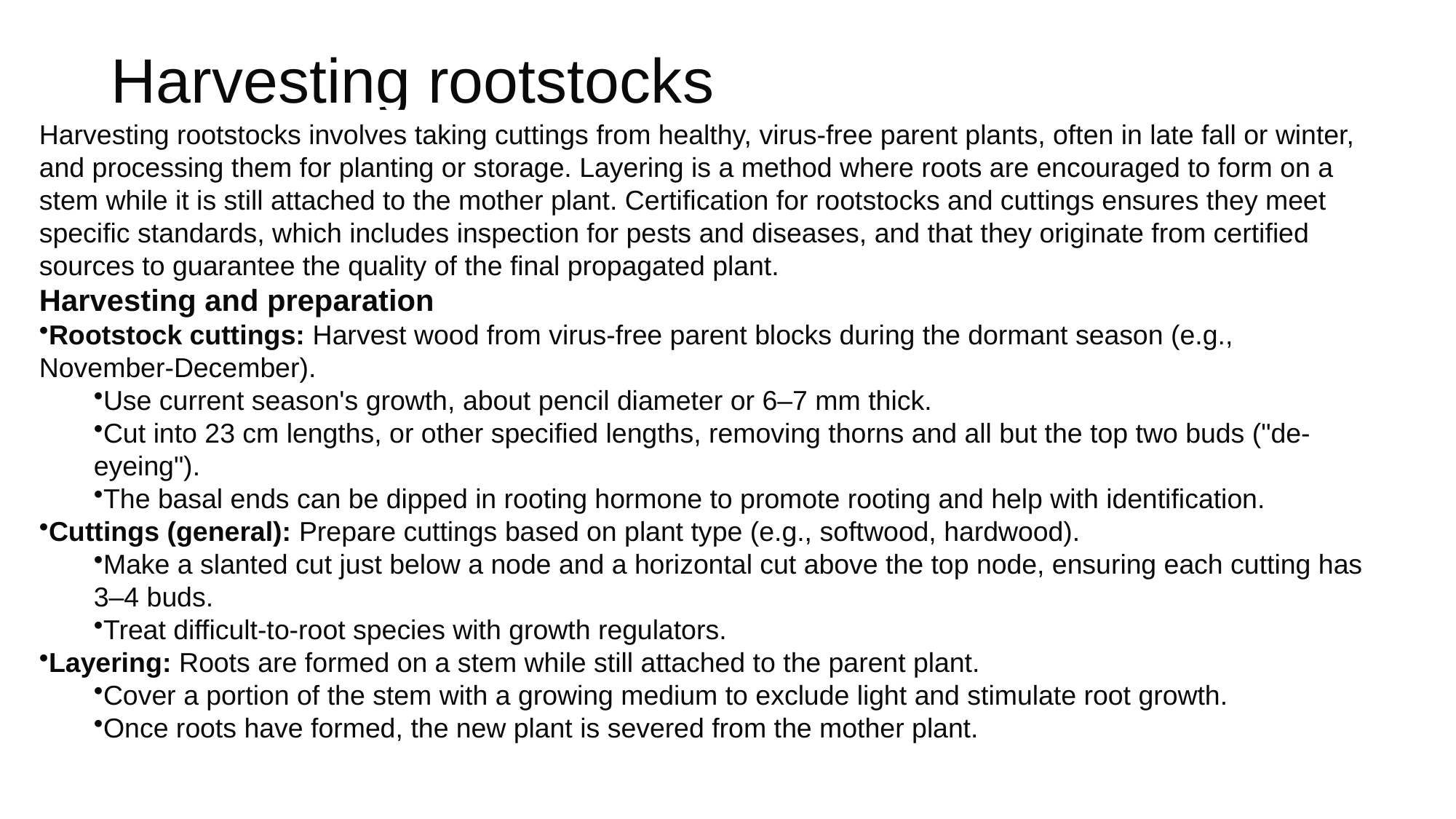

# Harvesting rootstocks
Harvesting rootstocks involves taking cuttings from healthy, virus-free parent plants, often in late fall or winter, and processing them for planting or storage. Layering is a method where roots are encouraged to form on a stem while it is still attached to the mother plant. Certification for rootstocks and cuttings ensures they meet specific standards, which includes inspection for pests and diseases, and that they originate from certified sources to guarantee the quality of the final propagated plant.
Harvesting and preparation
Rootstock cuttings: Harvest wood from virus-free parent blocks during the dormant season (e.g., November-December).
Use current season's growth, about pencil diameter or 6–7 mm thick.
Cut into 23 cm lengths, or other specified lengths, removing thorns and all but the top two buds ("de-eyeing").
The basal ends can be dipped in rooting hormone to promote rooting and help with identification.
Cuttings (general): Prepare cuttings based on plant type (e.g., softwood, hardwood).
Make a slanted cut just below a node and a horizontal cut above the top node, ensuring each cutting has 3–4 buds.
Treat difficult-to-root species with growth regulators.
Layering: Roots are formed on a stem while still attached to the parent plant.
Cover a portion of the stem with a growing medium to exclude light and stimulate root growth.
Once roots have formed, the new plant is severed from the mother plant.